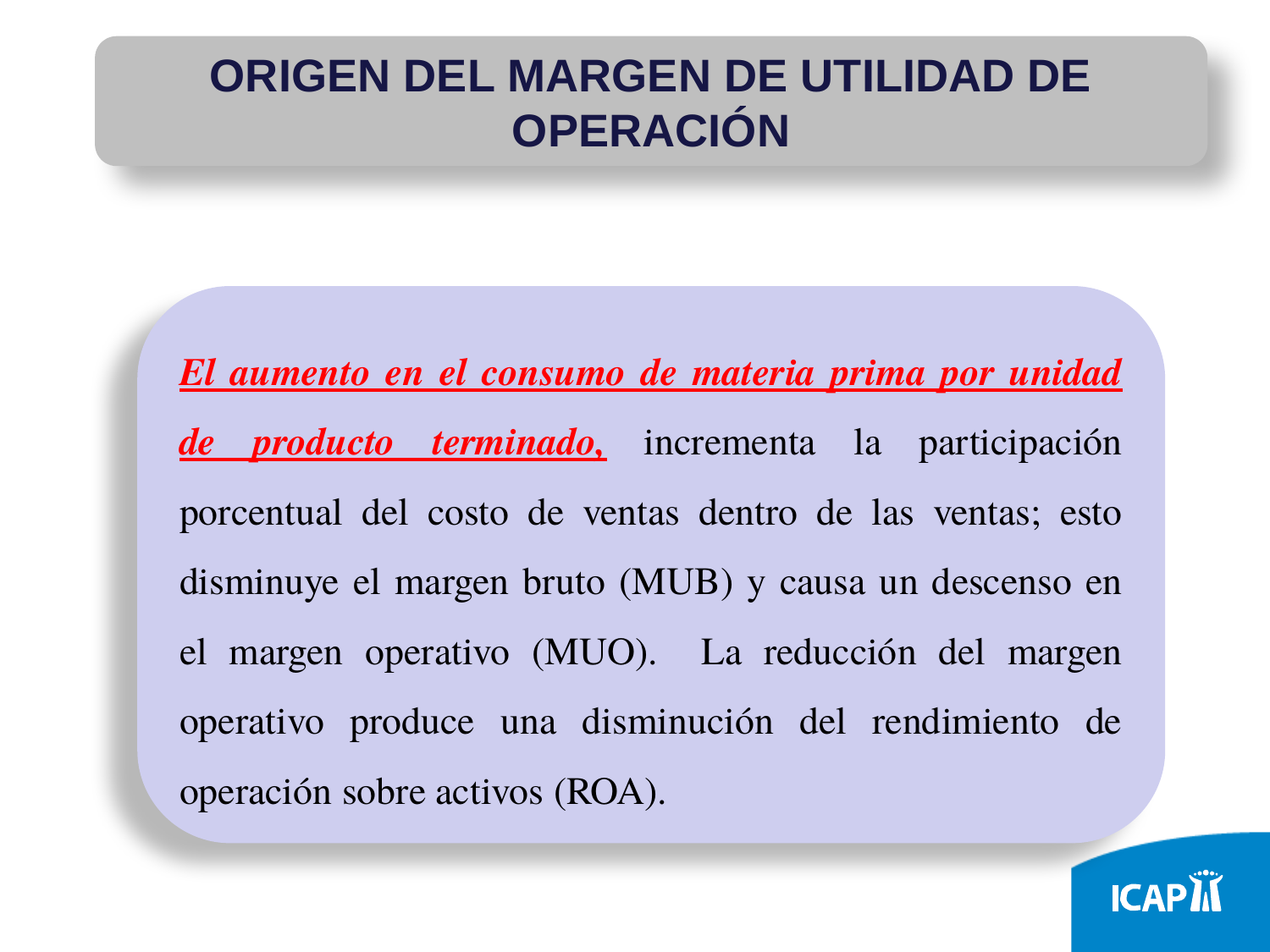

ORIGEN DEL MARGEN DE UTILIDAD DE OPERACIÓN
El aumento en el consumo de materia prima por unidad de producto terminado, incrementa la participación porcentual del costo de ventas dentro de las ventas; esto disminuye el margen bruto (MUB) y causa un descenso en el margen operativo (MUO).  La reducción del margen operativo produce una disminución del rendimiento de operación sobre activos (ROA).